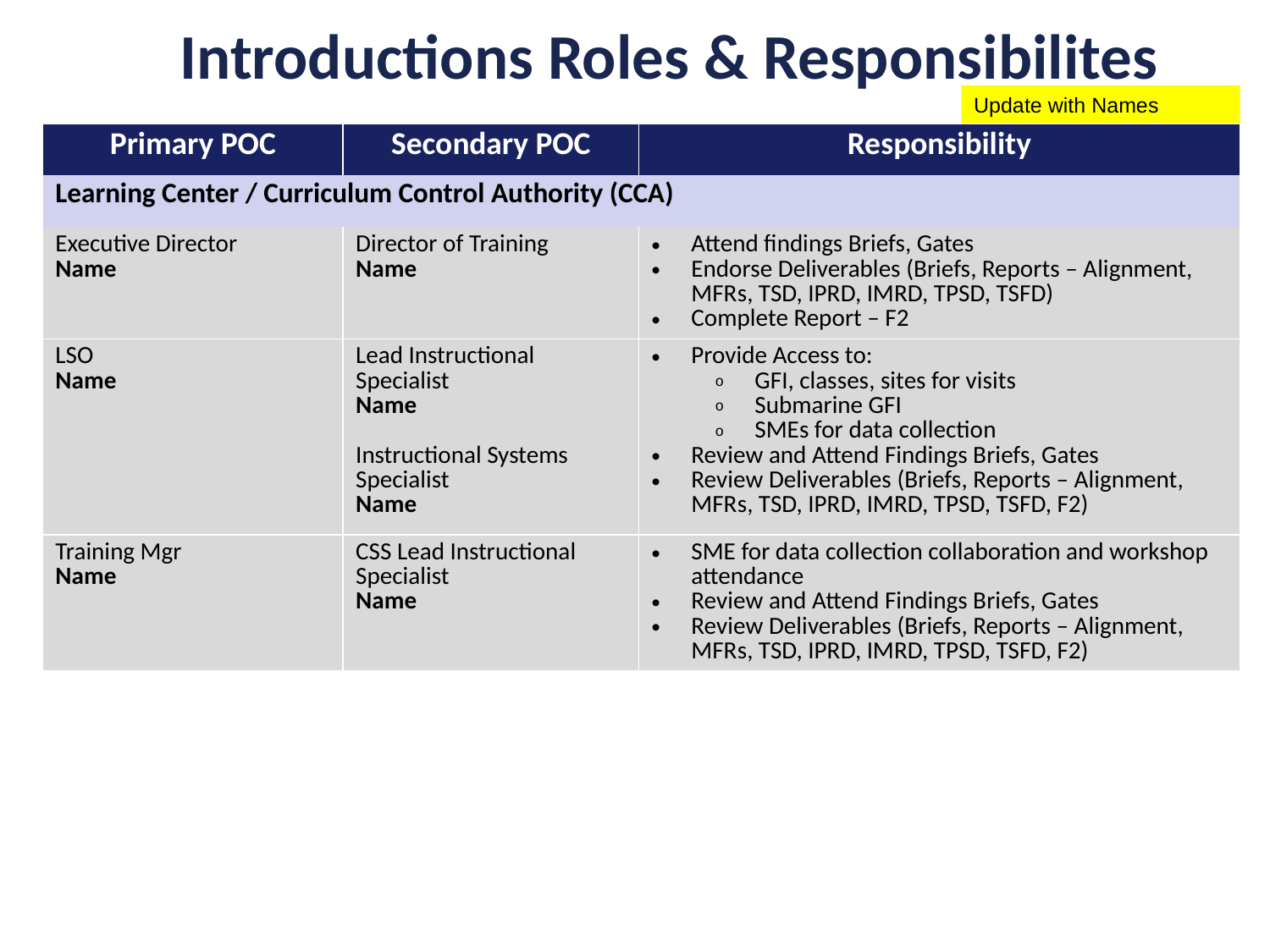

# Introductions Roles & Responsibilites
Update with Names
| Primary POC | Secondary POC | Responsibility |
| --- | --- | --- |
| Learning Center / Curriculum Control Authority (CCA) |  |  |
| Executive Director Name | Director of Training Name | Attend findings Briefs, Gates Endorse Deliverables (Briefs, Reports – Alignment, MFRs, TSD, IPRD, IMRD, TPSD, TSFD) Complete Report – F2 |
| LSO Name | Lead Instructional Specialist Name Instructional Systems Specialist Name | Provide Access to: GFI, classes, sites for visits Submarine GFI SMEs for data collection Review and Attend Findings Briefs, Gates Review Deliverables (Briefs, Reports – Alignment, MFRs, TSD, IPRD, IMRD, TPSD, TSFD, F2) |
| Training Mgr Name | CSS Lead Instructional Specialist Name | SME for data collection collaboration and workshop attendance Review and Attend Findings Briefs, Gates Review Deliverables (Briefs, Reports – Alignment, MFRs, TSD, IPRD, IMRD, TPSD, TSFD, F2) |